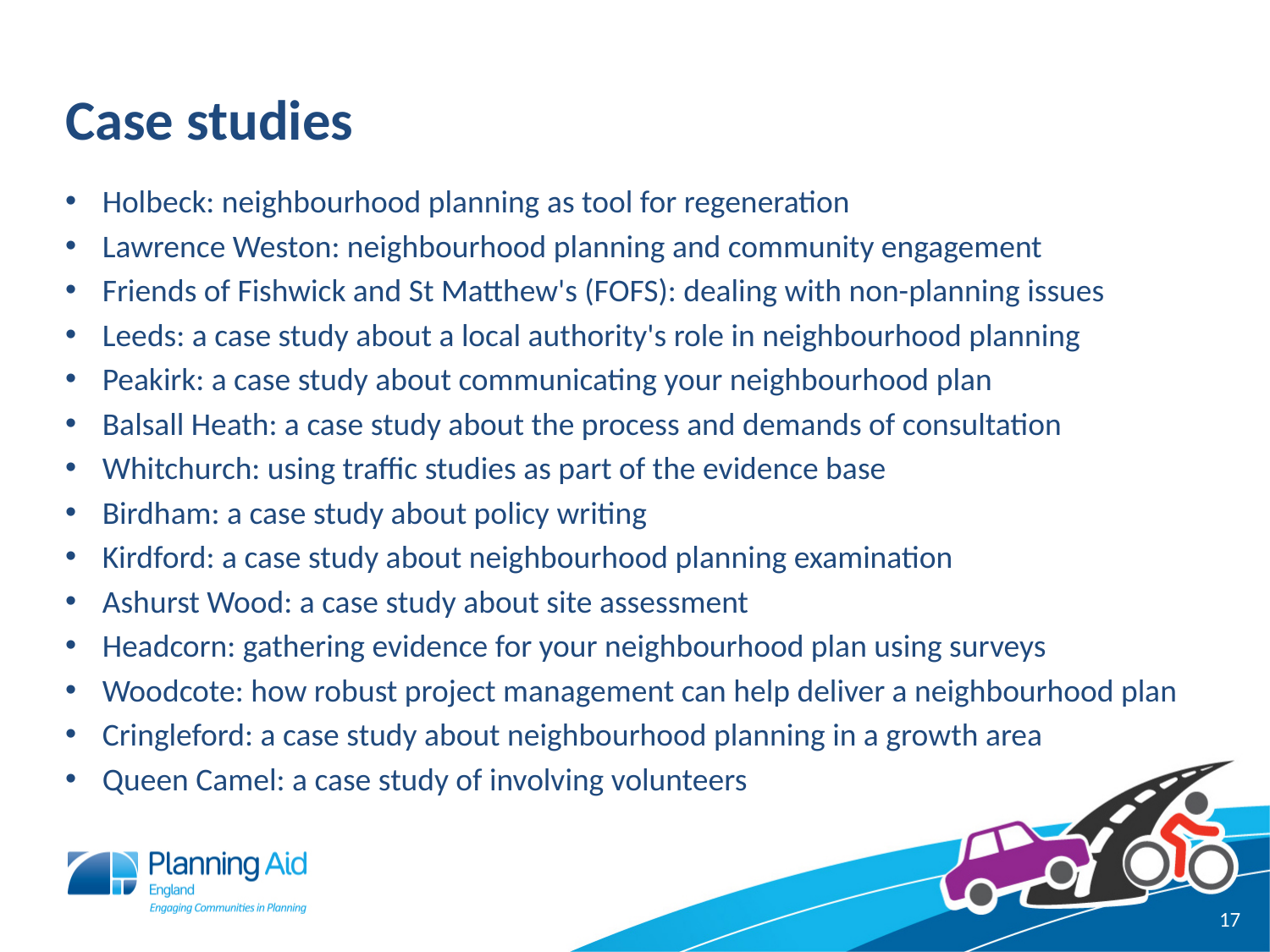

# Case studies
Holbeck: neighbourhood planning as tool for regeneration
Lawrence Weston: neighbourhood planning and community engagement
Friends of Fishwick and St Matthew's (FOFS): dealing with non-planning issues
Leeds: a case study about a local authority's role in neighbourhood planning
Peakirk: a case study about communicating your neighbourhood plan
Balsall Heath: a case study about the process and demands of consultation
Whitchurch: using traffic studies as part of the evidence base
Birdham: a case study about policy writing
Kirdford: a case study about neighbourhood planning examination
Ashurst Wood: a case study about site assessment
Headcorn: gathering evidence for your neighbourhood plan using surveys
Woodcote: how robust project management can help deliver a neighbourhood plan
Cringleford: a case study about neighbourhood planning in a growth area
Queen Camel: a case study of involving volunteers

17